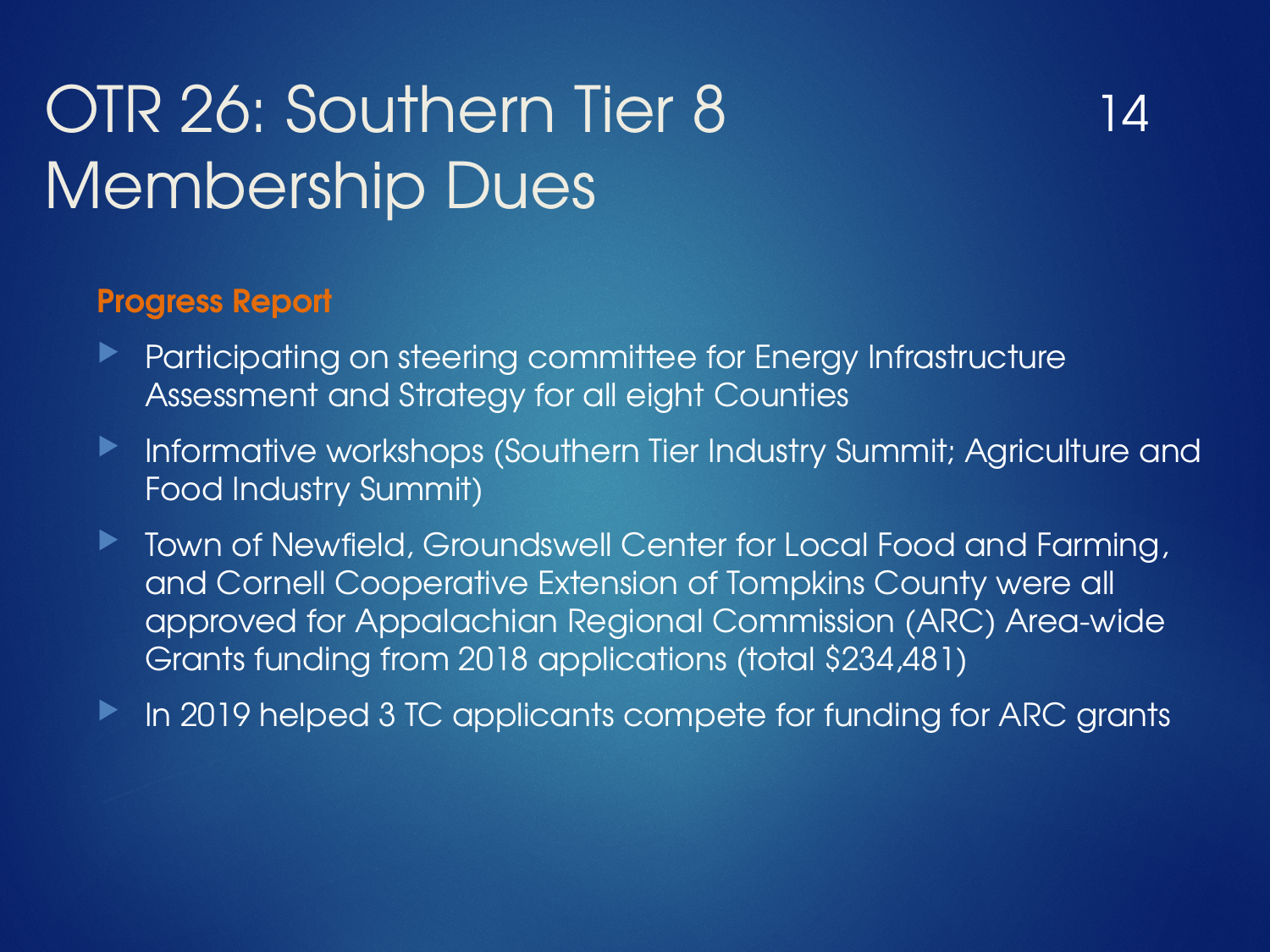

14
# OTR 26: Southern Tier 8 Membership Dues
Progress Report
Participating on steering committee for Energy Infrastructure Assessment and Strategy for all eight Counties
Informative workshops (Southern Tier Industry Summit; Agriculture and Food Industry Summit)
Town of Newfield, Groundswell Center for Local Food and Farming, and Cornell Cooperative Extension of Tompkins County were all approved for Appalachian Regional Commission (ARC) Area-wide Grants funding from 2018 applications (total $234,481)
In 2019 helped 3 TC applicants compete for funding for ARC grants